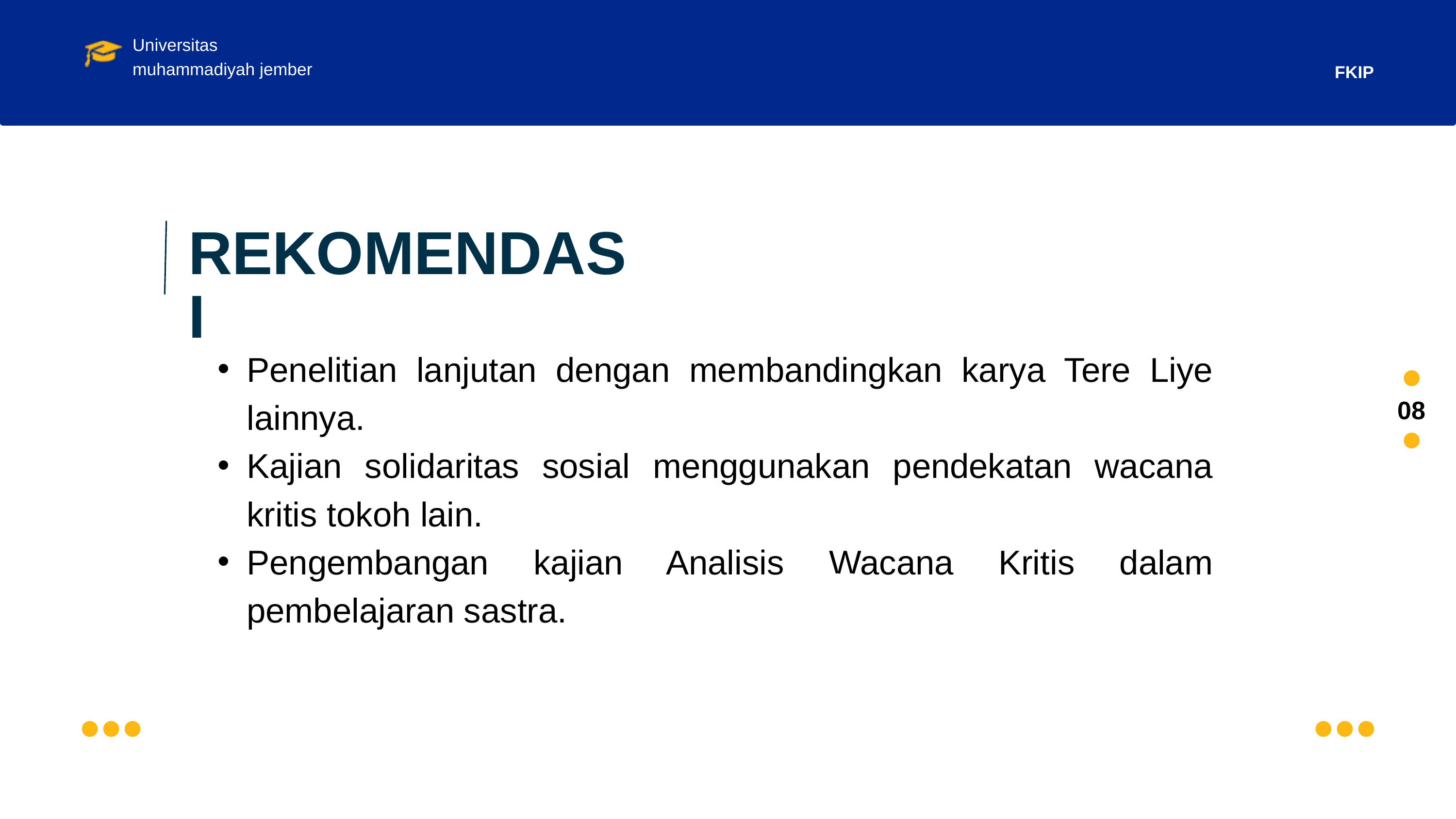

Universitas muhammadiyah jember

FKIP

REKOMENDASI
Penelitian lanjutan dengan membandingkan karya Tere Liye lainnya.
Kajian solidaritas sosial menggunakan pendekatan wacana kritis tokoh lain.
Pengembangan kajian Analisis Wacana Kritis dalam pembelajaran sastra.

08

02